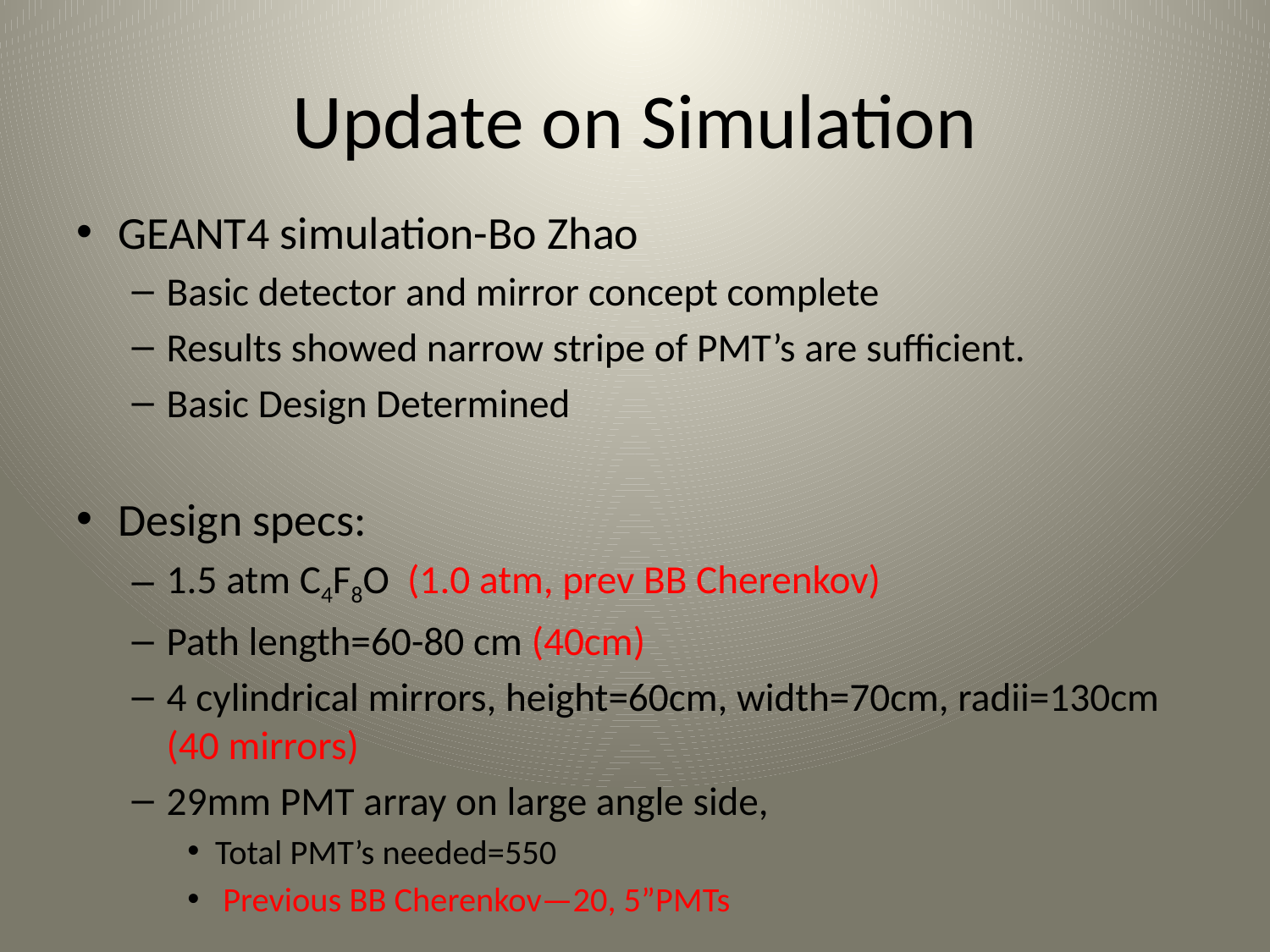

# Update on Simulation
GEANT4 simulation-Bo Zhao
Basic detector and mirror concept complete
Results showed narrow stripe of PMT’s are sufficient.
Basic Design Determined

Design specs:
1.5 atm C4F8O  (1.0 atm, prev BB Cherenkov)
Path length=60-80 cm (40cm)
4 cylindrical mirrors, height=60cm, width=70cm, radii=130cm (40 mirrors)
29mm PMT array on large angle side,
Total PMT’s needed=550
 Previous BB Cherenkov—20, 5”PMTs